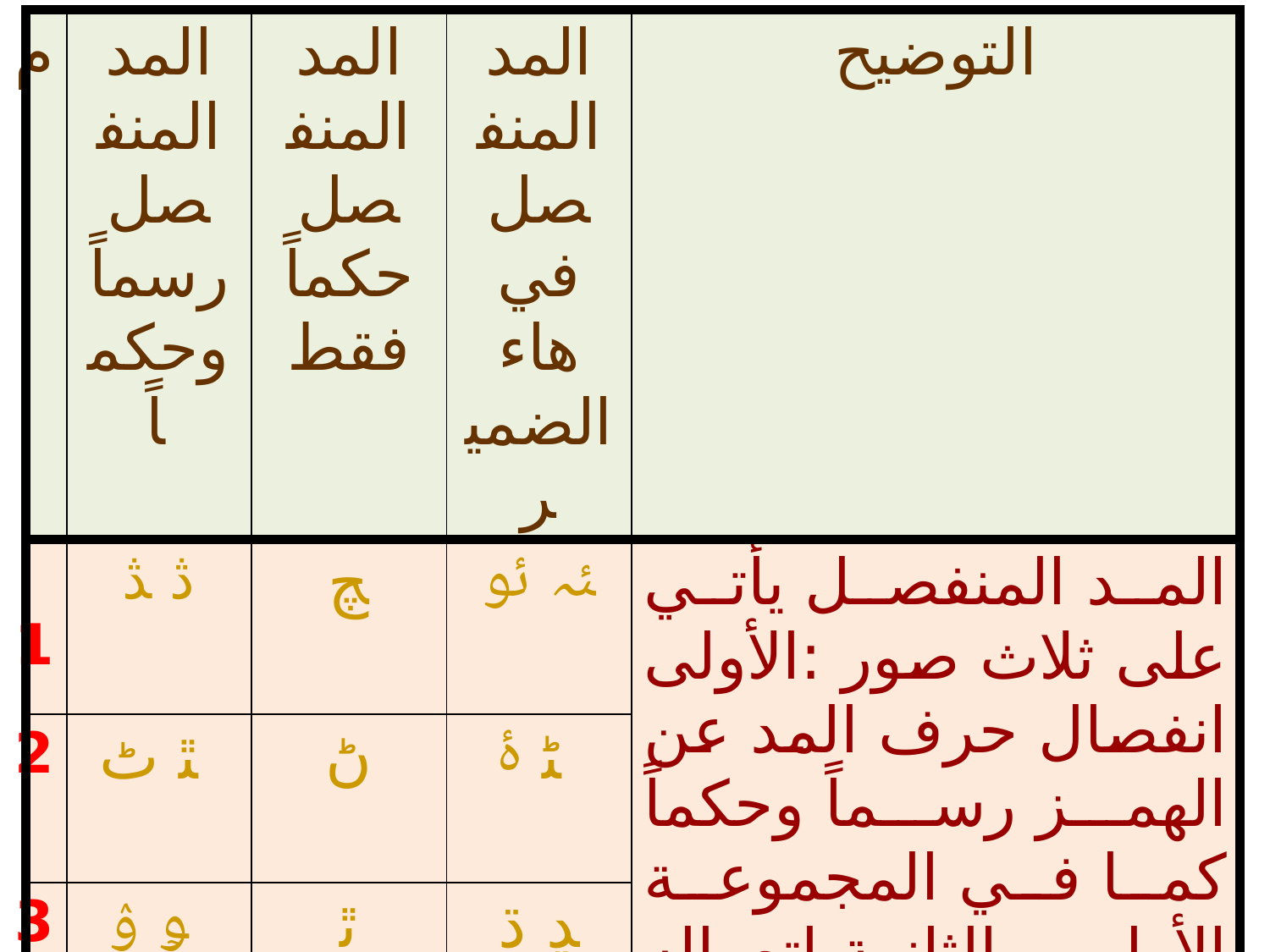

| م | المد المنفصل رسماً وحكماً | المد المنفصل حكماً فقط | المد المنفصل في هاء الضمير | التوضيح |
| --- | --- | --- | --- | --- |
| 1 | ﮆ ﮇ | ﭻ | ﯭ ﯮ | المد المنفصل يأتي على ثلاث صور :الأولى انفصال حرف المد عن الهمز رسماً وحكماً كما في المجموعة الأولى ، الثانية اتصاله رسماً وانفصاله حكماً كما في المجموعة الثانية ، الثالثة أن يكون المد ثابتاً في الوصل فقط وذلك في صلة هاء الضمير . |
| 2 | ﭥ ﭦ | ﮠ | ﮣ ﮤ |  |
| 3 | ﯡ ﯢ | ﭤ | ﮃ ﮄ |  |